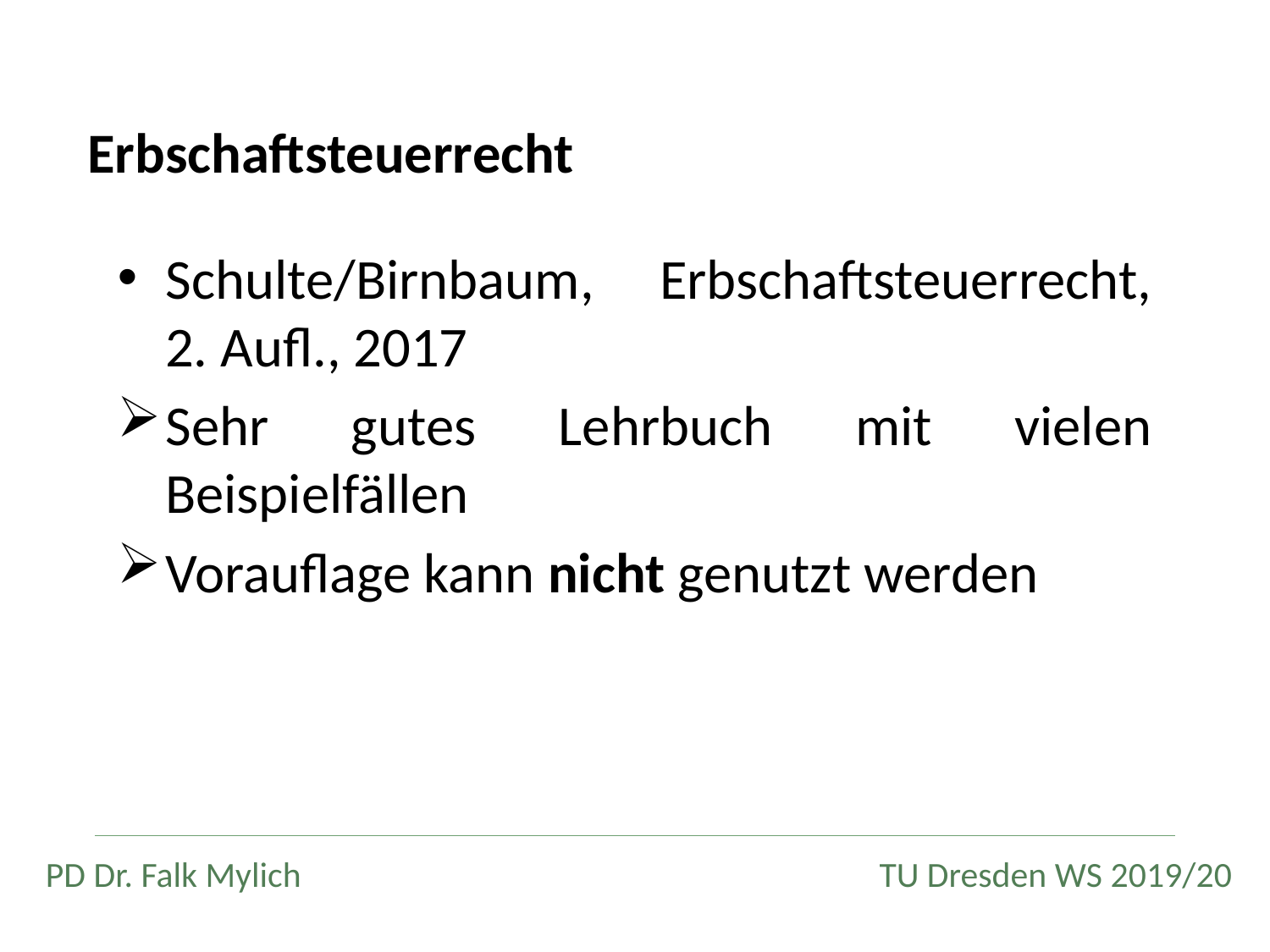

# Erbschaftsteuerrecht
Schulte/Birnbaum, Erbschaftsteuerrecht, 2. Aufl., 2017
Sehr gutes Lehrbuch mit vielen Beispielfällen
Vorauflage kann nicht genutzt werden
PD Dr. Falk Mylich                                                                        TU Dresden WS 2019/20